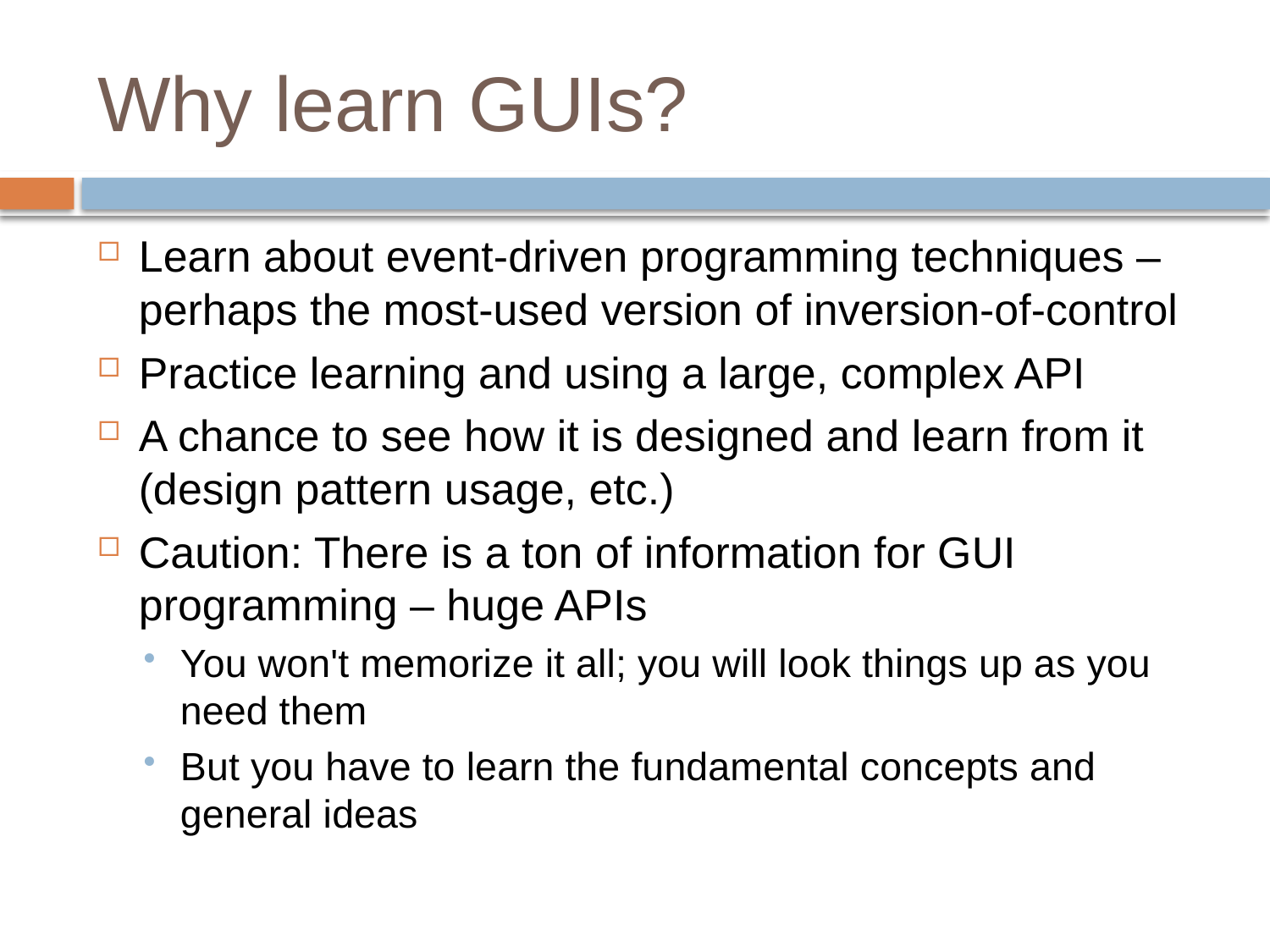

# Why learn GUIs?
Learn about event-driven programming techniques – perhaps the most-used version of inversion-of-control
Practice learning and using a large, complex API
A chance to see how it is designed and learn from it (design pattern usage, etc.)
Caution: There is a ton of information for GUI programming – huge APIs
You won't memorize it all; you will look things up as you need them
But you have to learn the fundamental concepts and general ideas